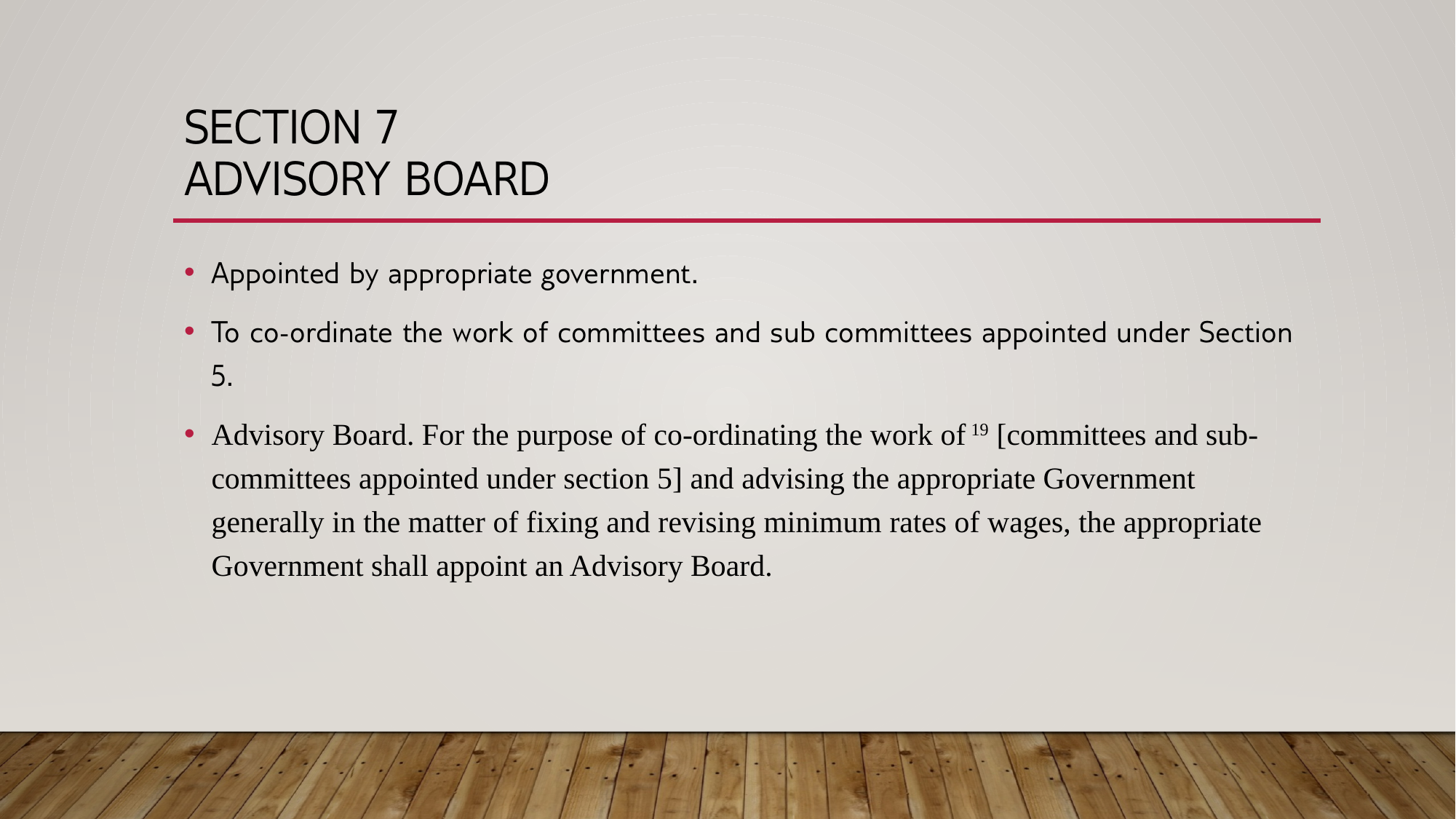

# Section 7 adviSory board
Appointed by appropriate government.
To co-ordinate the work of committees and sub committees appointed under Section 5.
Advisory Board. For the purpose of co-ordinating the work of 19 [committees and sub-committees appointed under section 5] and advising the appropriate Government generally in the matter of fixing and revising minimum rates of wages, the appropriate Government shall appoint an Advisory Board.